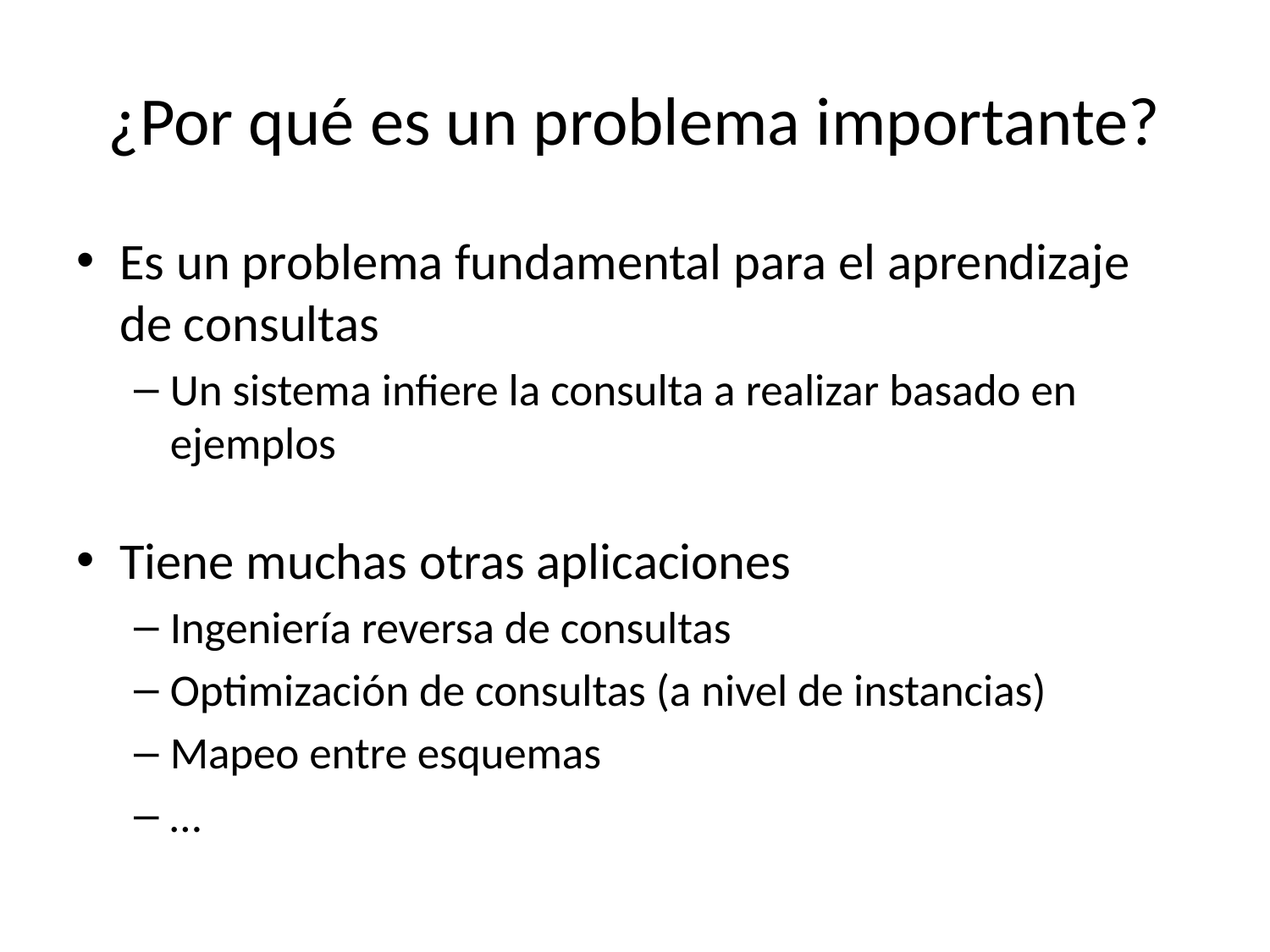

# ¿Por qué es un problema importante?
Es un problema fundamental para el aprendizaje de consultas
Un sistema infiere la consulta a realizar basado en ejemplos

Tiene muchas otras aplicaciones
Ingeniería reversa de consultas
Optimización de consultas (a nivel de instancias)
Mapeo entre esquemas
…